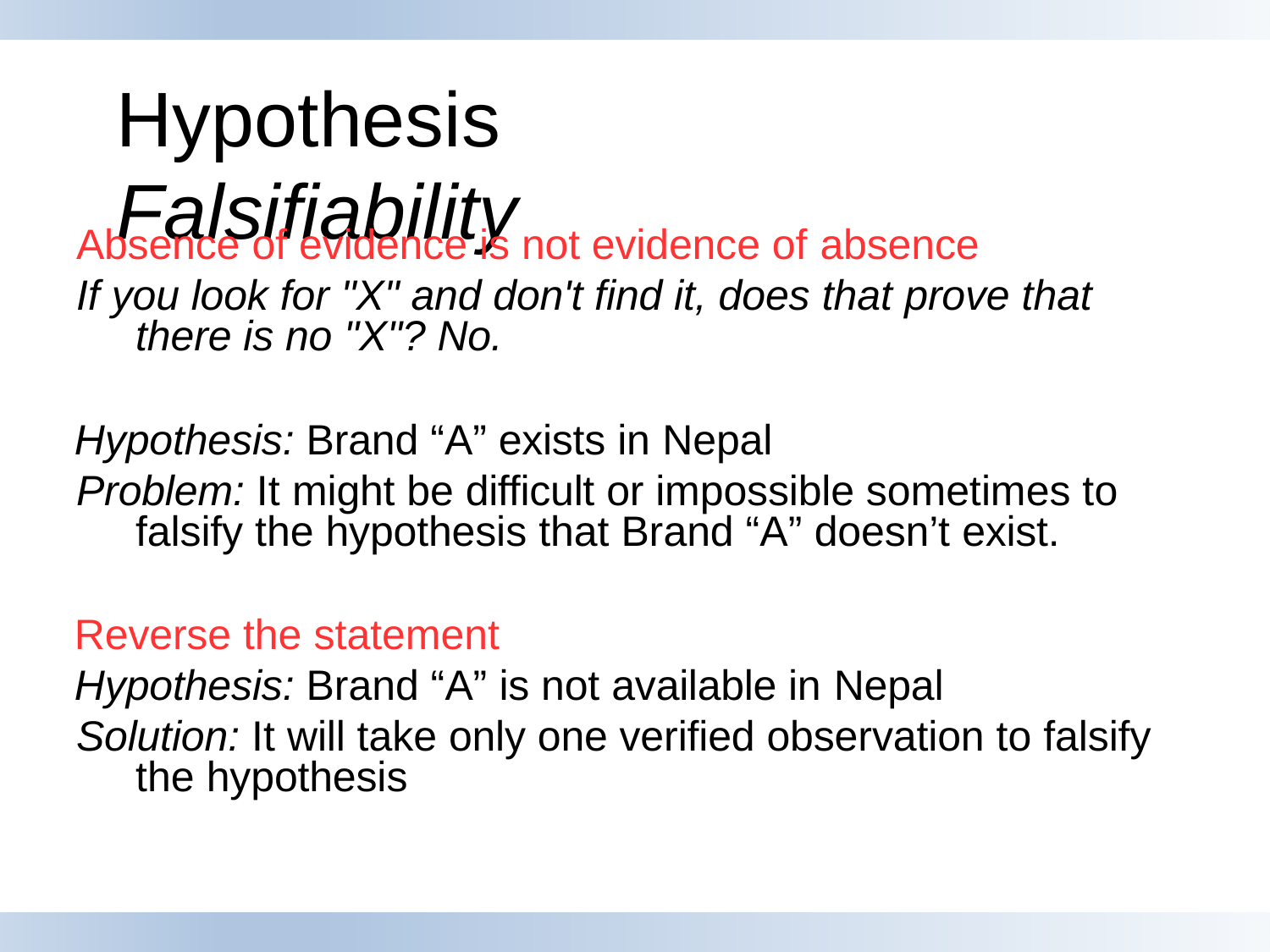

# Hypothesis	Falsifiability
Absence of evidence is not evidence of absence
If you look for "X" and don't find it, does that prove that  there is no "X"? No.

Hypothesis: Brand “A” exists in Nepal
Problem: It might be difficult or impossible sometimes to  falsify the hypothesis that Brand “A” doesn’t exist.

Reverse the statement
Hypothesis: Brand “A” is not available in Nepal
Solution: It will take only one verified observation to falsify  the hypothesis